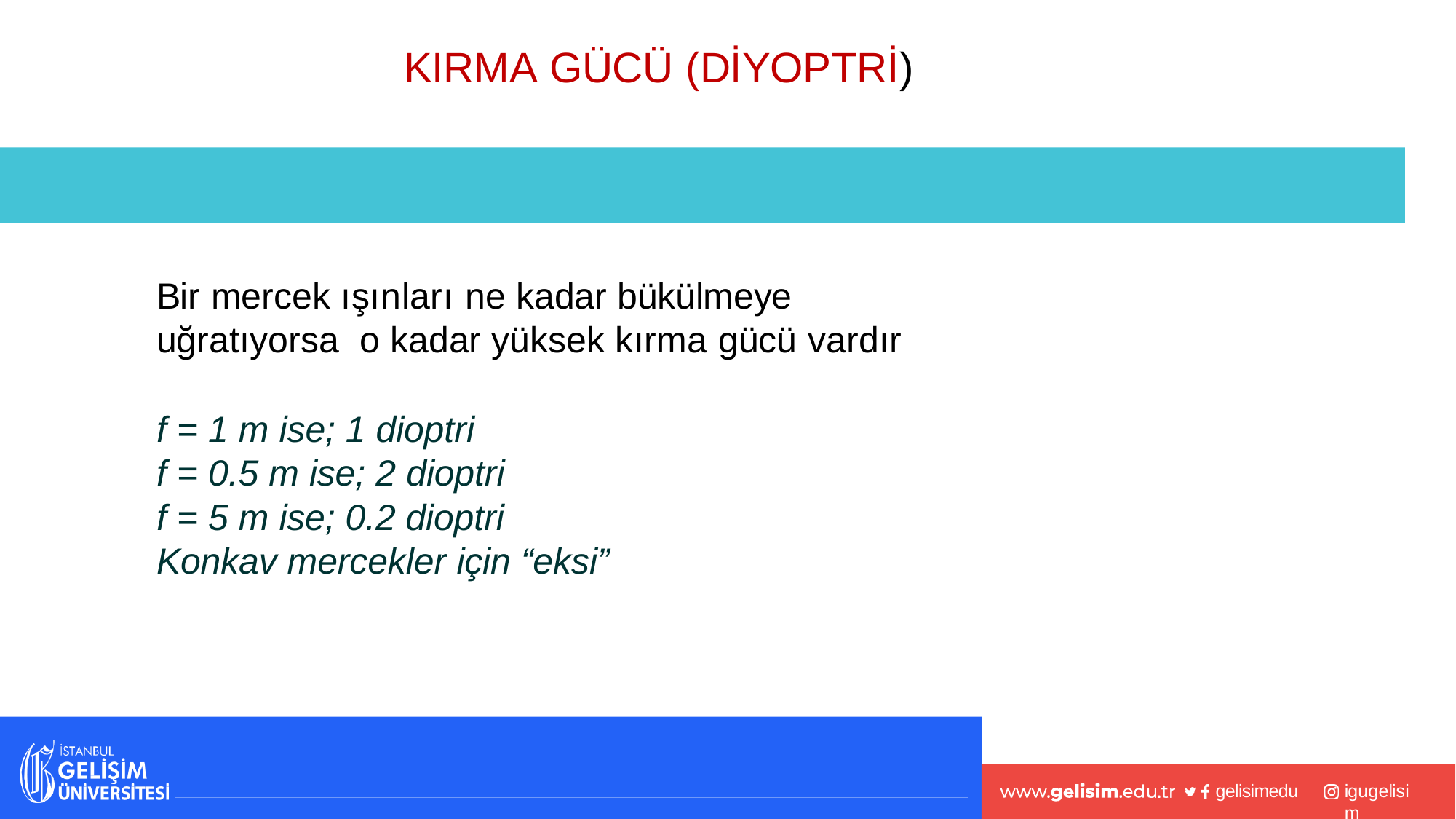

# KIRMA GÜCÜ (DİYOPTRİ)
Bir mercek ışınları ne kadar bükülmeye uğratıyorsa  o kadar yüksek kırma gücü vardır

f = 1 m ise; 1 dioptri
f = 0.5 m ise; 2 dioptri
f = 5 m ise; 0.2 dioptri  Konkav mercekler için “eksi”
gelisimedu
igugelisim